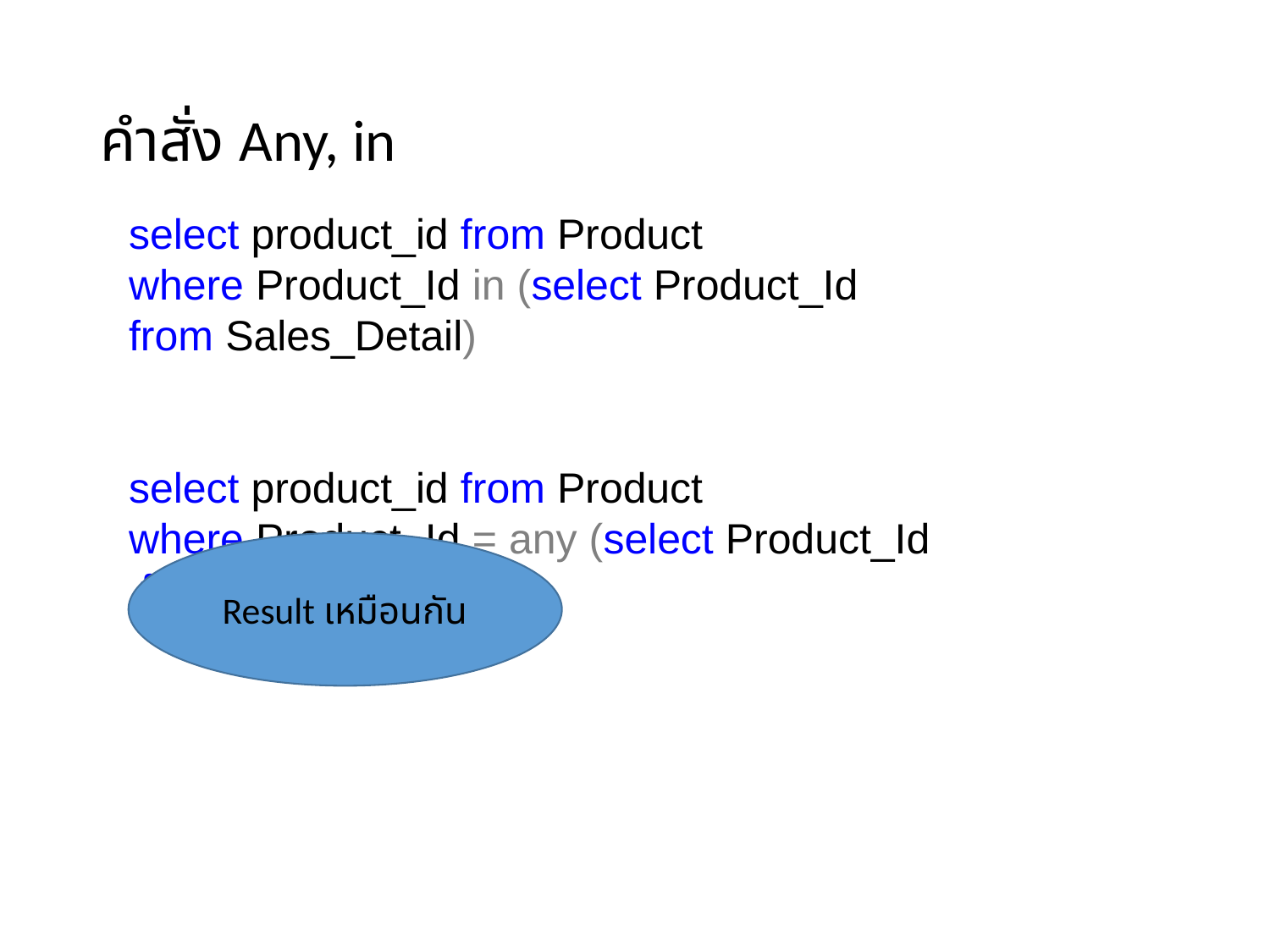

# คำสั่ง Any, in
select product_id from Product
where Product_Id in (select Product_Id  from Sales_Detail)

select product_id from Product
where Product_Id = any (select Product_Id  from Sales_Detail)
Result เหมือนกัน